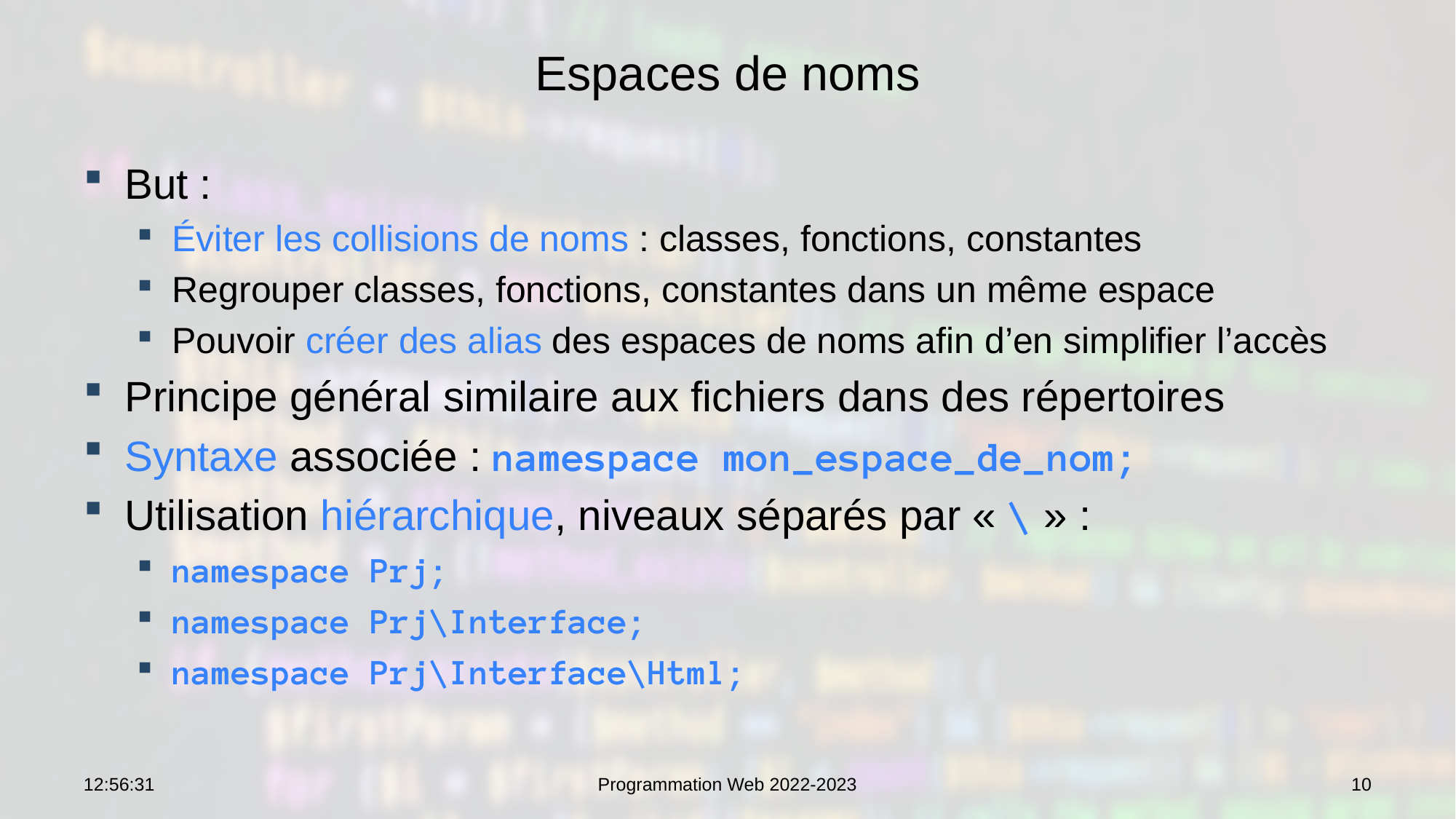

# Espaces de noms
But :
Éviter les collisions de noms : classes, fonctions, constantes
Regrouper classes, fonctions, constantes dans un même espace
Pouvoir créer des alias des espaces de noms afin d’en simplifier l’accès
Principe général similaire aux fichiers dans des répertoires
Syntaxe associée : namespace mon_espace_de_nom;
Utilisation hiérarchique, niveaux séparés par « \ » :
namespace Prj;
namespace Prj\Interface;
namespace Prj\Interface\Html;

12:56:31
Programmation Web 2022-2023
10